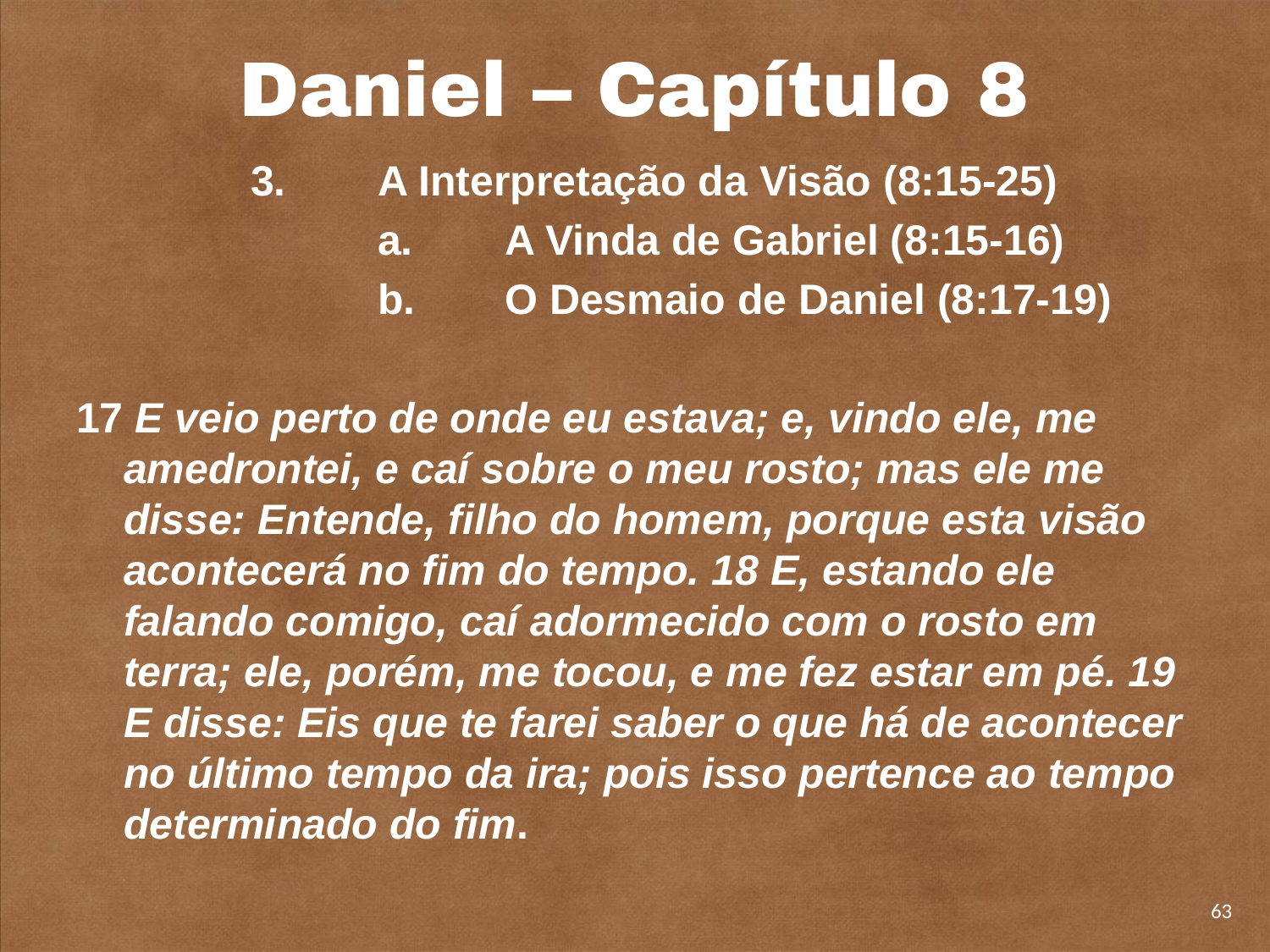

# Daniel – Capítulo 8
		3. 	A Interpretação da Visão (8:15-25)
			a. 	A Vinda de Gabriel (8:15-16)
			b. 	O Desmaio de Daniel (8:17-19)

17 E veio perto de onde eu estava; e, vindo ele, me amedrontei, e caí sobre o meu rosto; mas ele me disse: Entende, filho do homem, porque esta visão acontecerá no fim do tempo. 18 E, estando ele falando comigo, caí adormecido com o rosto em terra; ele, porém, me tocou, e me fez estar em pé. 19 E disse: Eis que te farei saber o que há de acontecer no último tempo da ira; pois isso pertence ao tempo determinado do fim.
63